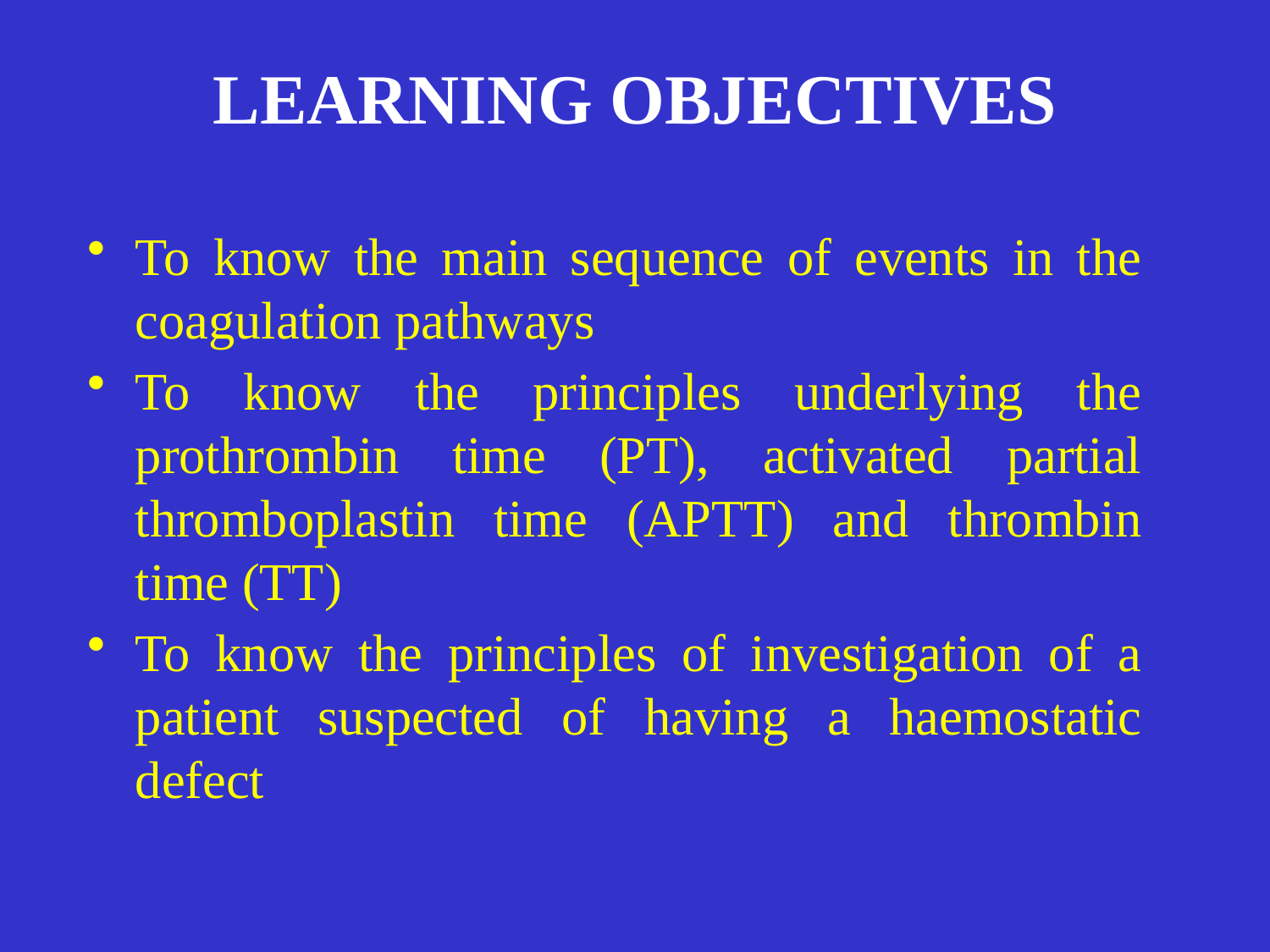

# LEARNING OBJECTIVES
To know the main sequence of events in the coagulation pathways
To know the principles underlying the prothrombin time (PT), activated partial thromboplastin time (APTT) and thrombin time (TT)
To know the principles of investigation of a patient suspected of having a haemostatic defect